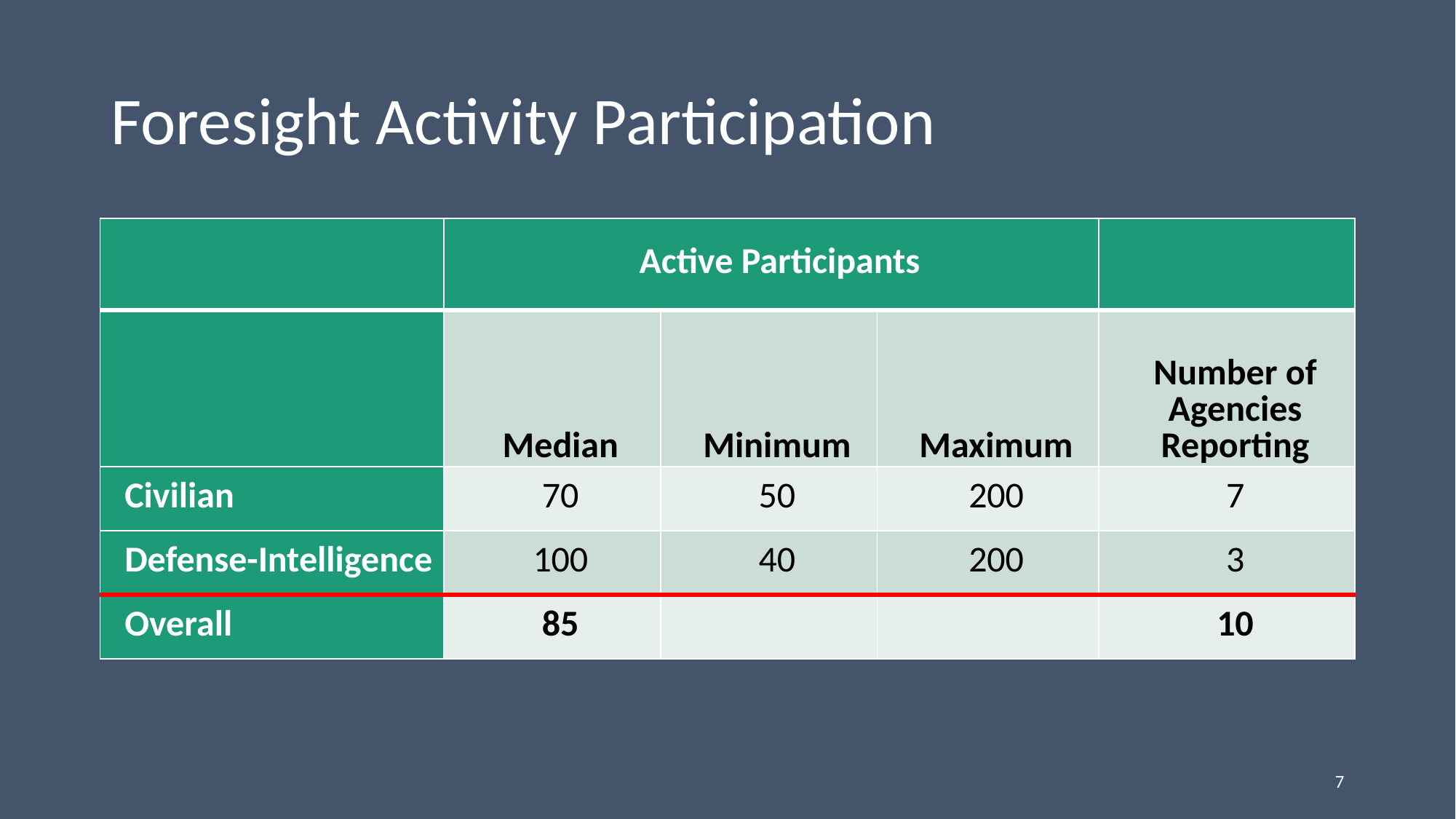

# Foresight Activity Participation
|  | Active Participants |  |  |  |
| --- | --- | --- | --- | --- |
|  | Median | Minimum | Maximum | Number of Agencies Reporting |
| Civilian | 70 | 50 | 200 | 7 |
| Defense-Intelligence | 100 | 40 | 200 | 3 |
| Overall | 85 |  |  | 10 |
7